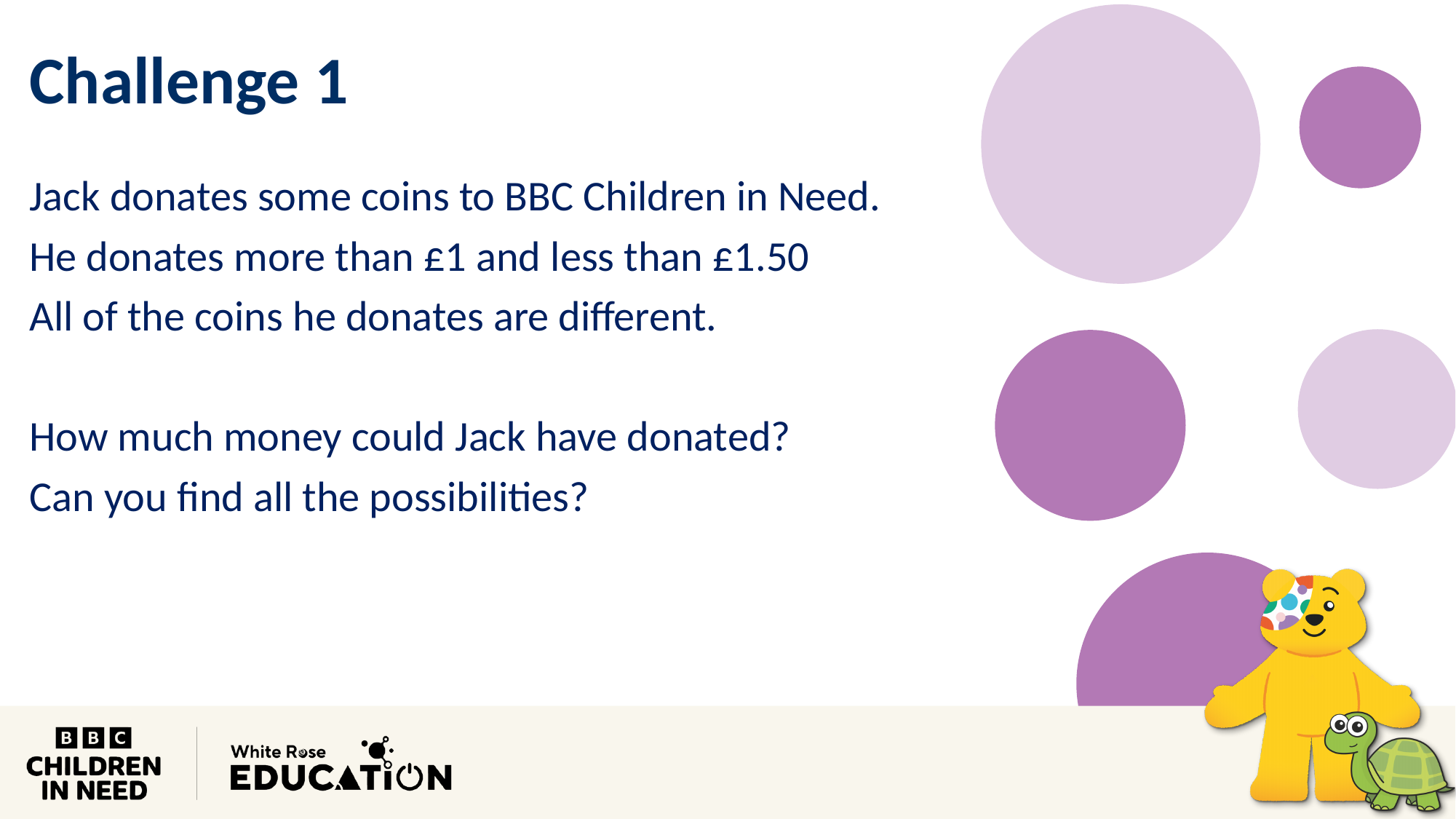

Challenge 1
Jack donates some coins to BBC Children in Need.
He donates more than £1 and less than £1.50
All of the coins he donates are different.

How much money could Jack have donated?
Can you find all the possibilities?